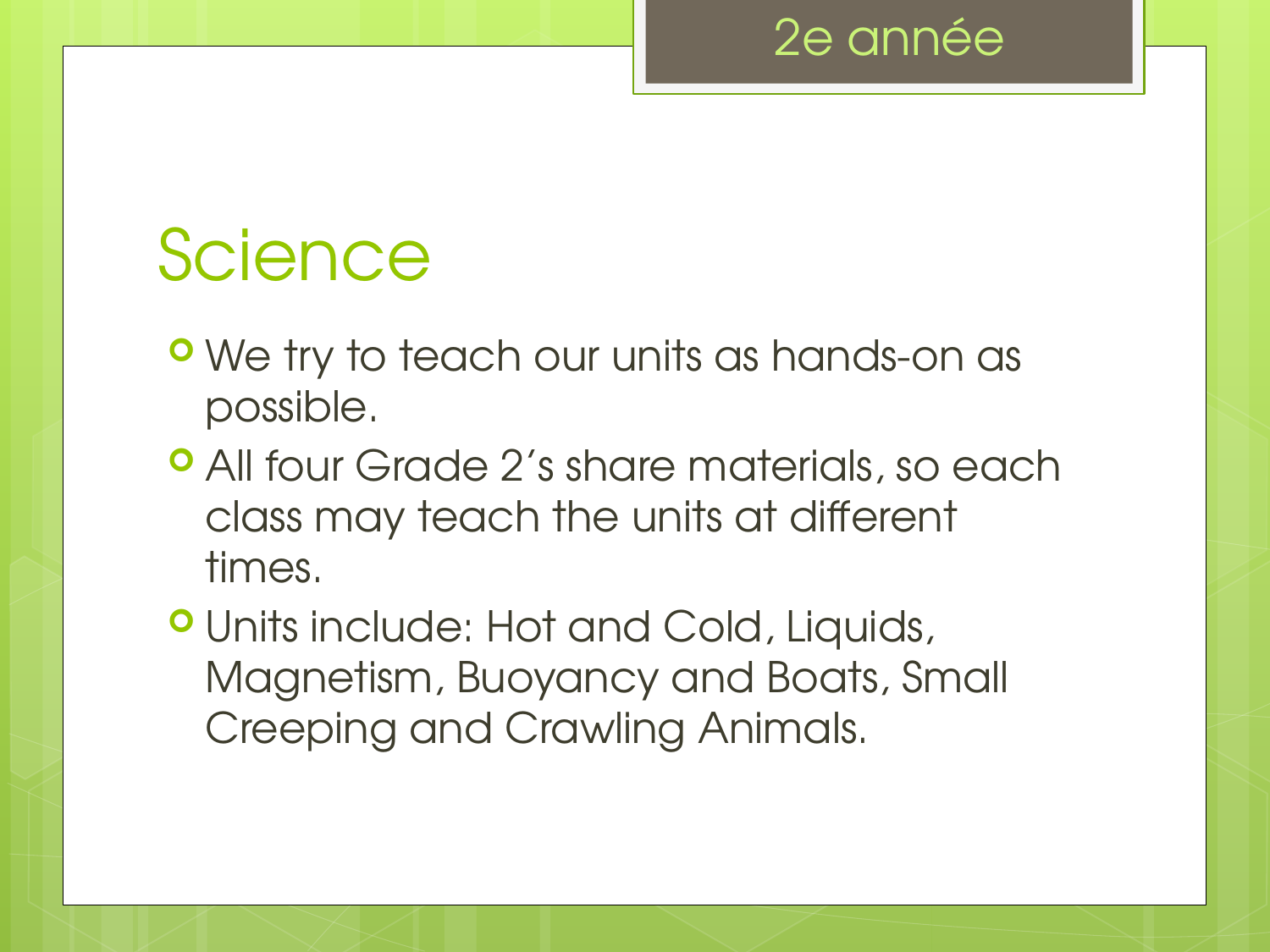

2e année
# Science
We try to teach our units as hands-on as possible.
All four Grade 2’s share materials, so each class may teach the units at different times.
Units include: Hot and Cold, Liquids, Magnetism, Buoyancy and Boats, Small Creeping and Crawling Animals.